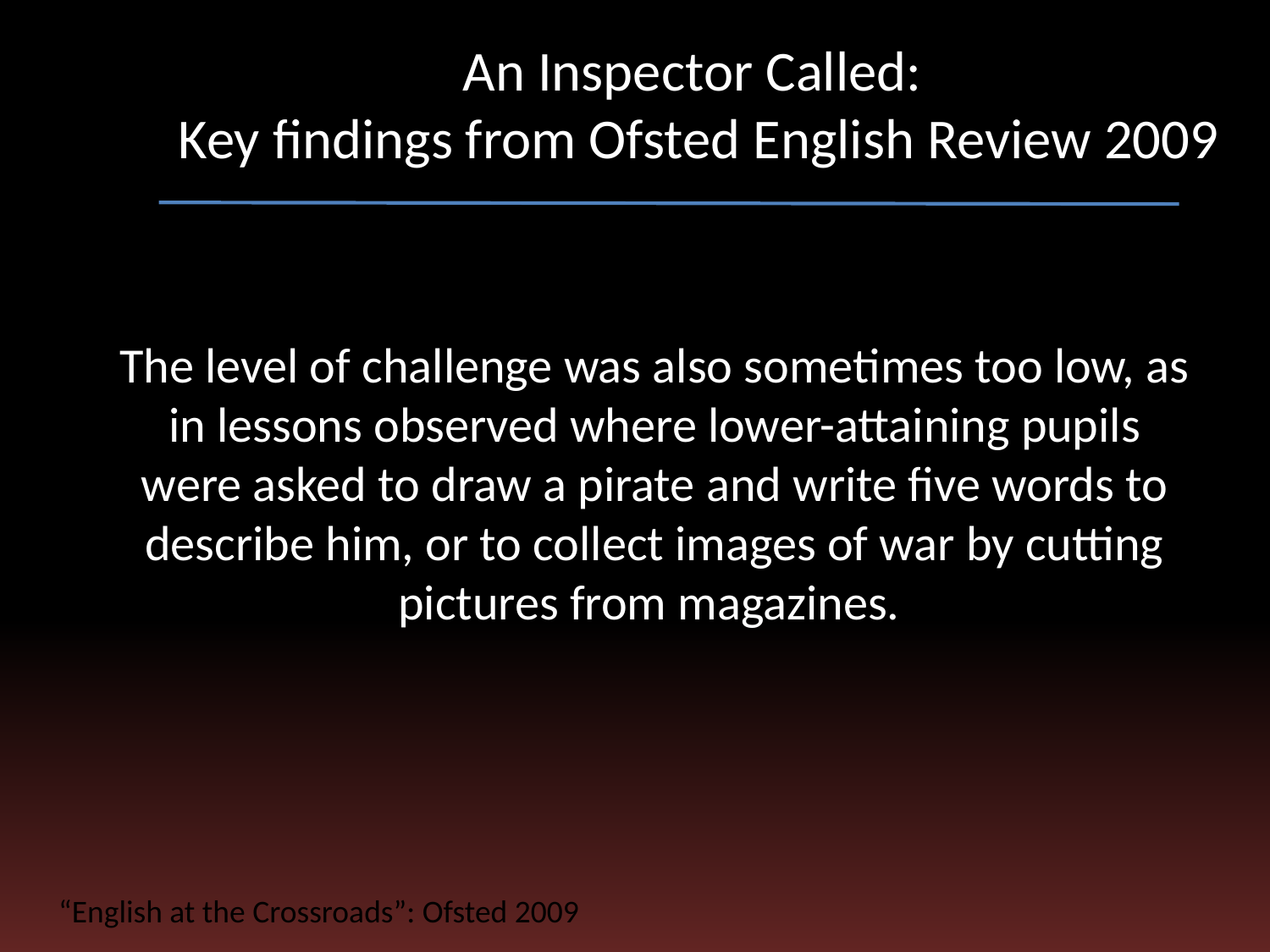

# An Inspector Called: Key findings from Ofsted English Review 2009
The level of challenge was also sometimes too low, as in lessons observed where lower-attaining pupils were asked to draw a pirate and write five words to describe him, or to collect images of war by cutting pictures from magazines.
“English at the Crossroads”: Ofsted 2009